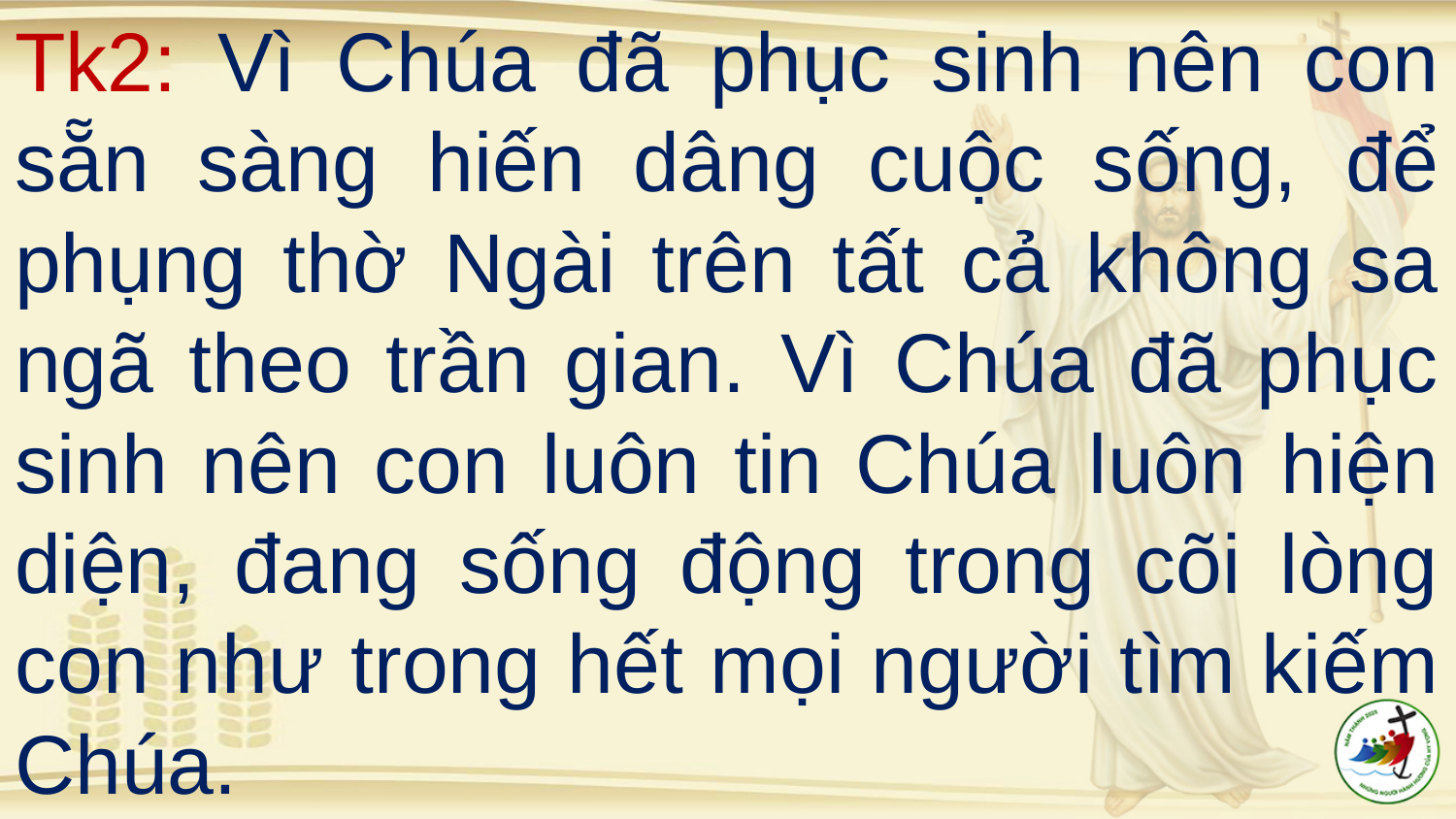

# Tk2: Vì Chúa đã phục sinh nên con sẵn sàng hiến dâng cuộc sống, để phụng thờ Ngài trên tất cả không sa ngã theo trần gian. Vì Chúa đã phục sinh nên con luôn tin Chúa luôn hiện diện, đang sống động trong cõi lòng con như trong hết mọi người tìm kiếm Chúa.